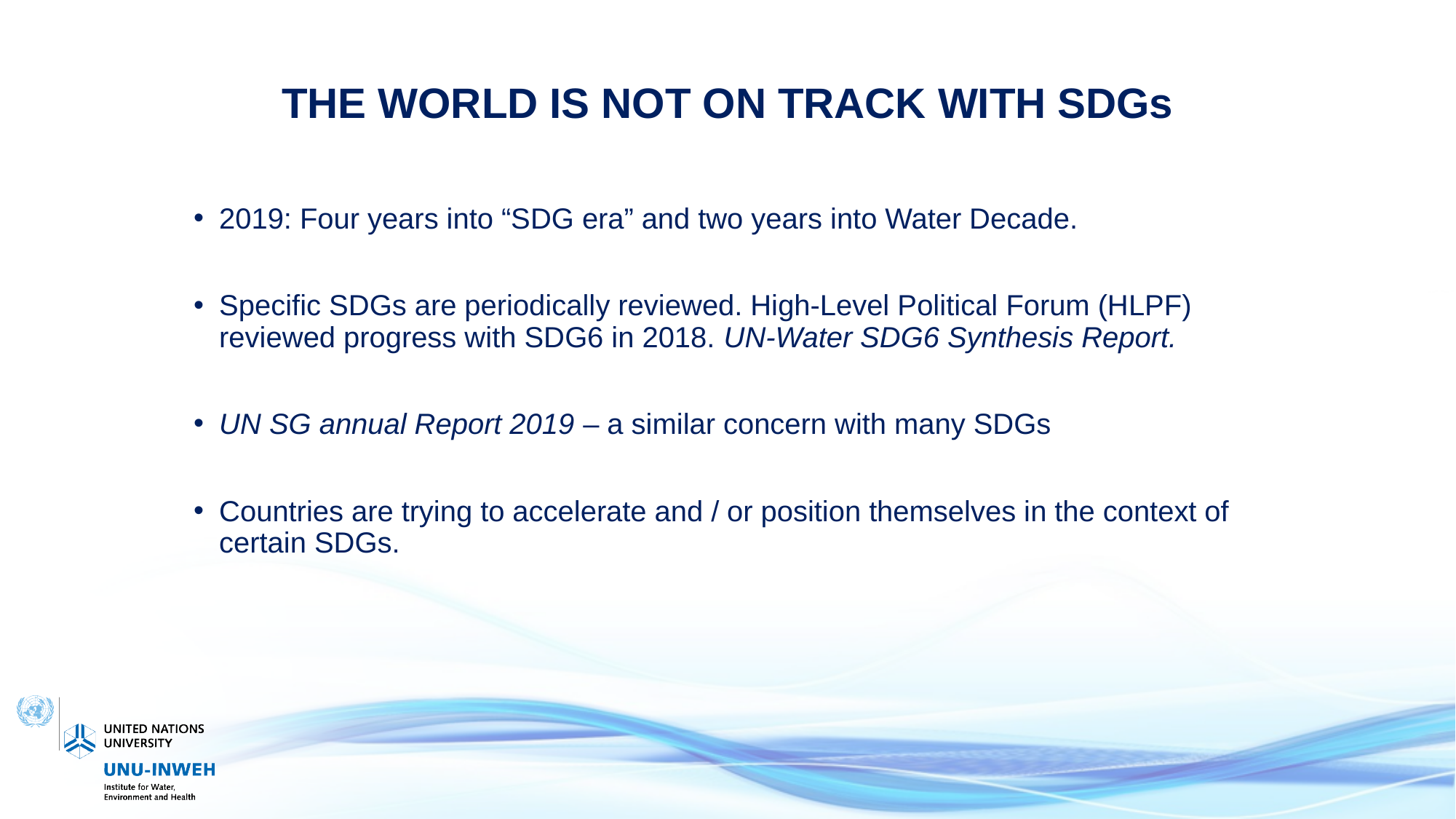

# THE WORLD IS NOT ON TRACK WITH SDGs
2019: Four years into “SDG era” and two years into Water Decade.

Specific SDGs are periodically reviewed. High-Level Political Forum (HLPF) reviewed progress with SDG6 in 2018. UN-Water SDG6 Synthesis Report.

UN SG annual Report 2019 – a similar concern with many SDGs

Countries are trying to accelerate and / or position themselves in the context of certain SDGs.